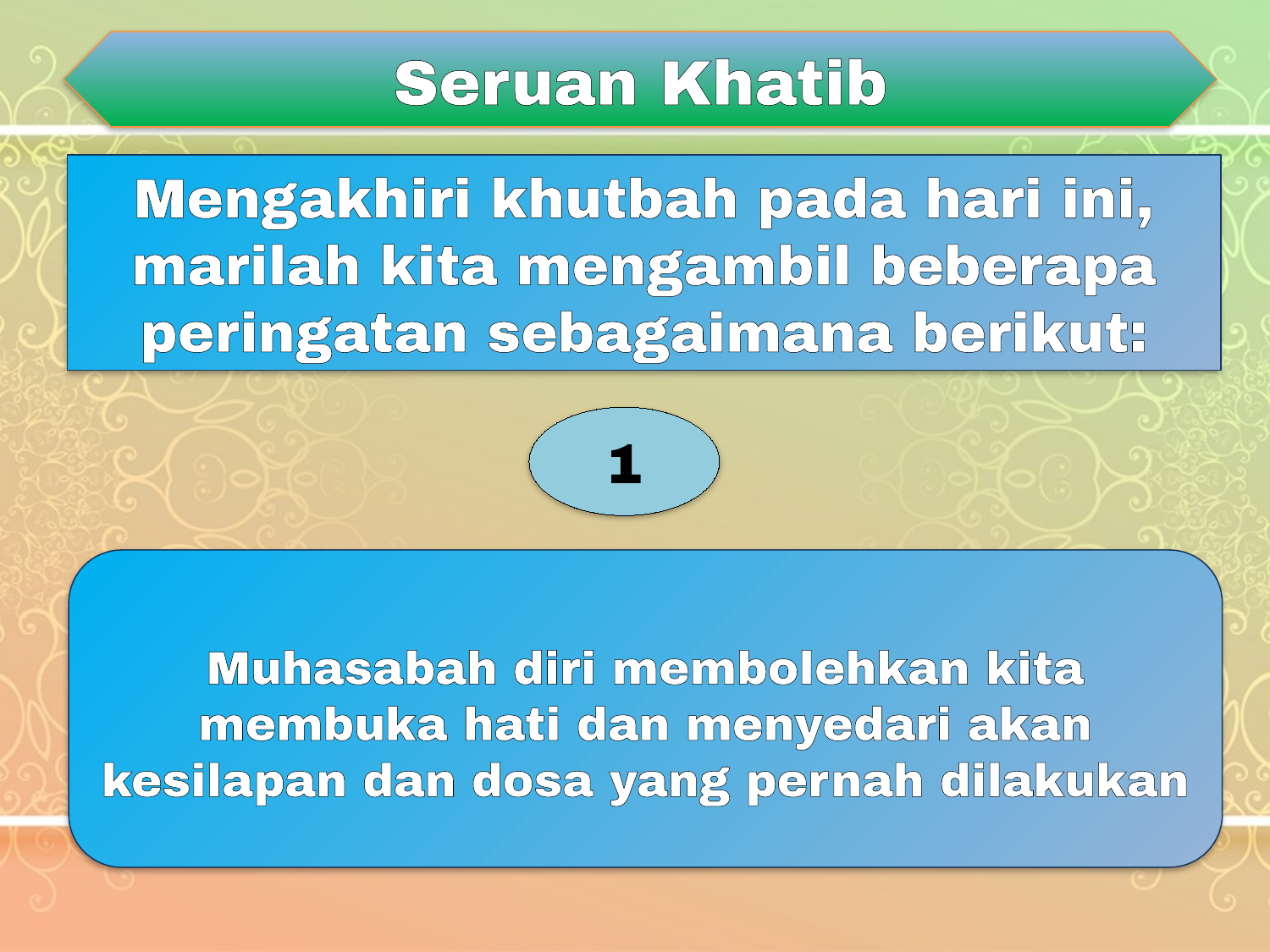

Seruan Khatib
Mengakhiri khutbah pada hari ini, marilah kita mengambil beberapa peringatan sebagaimana berikut:
1

Muhasabah diri membolehkan kita membuka hati dan menyedari akan kesilapan dan dosa yang pernah dilakukan